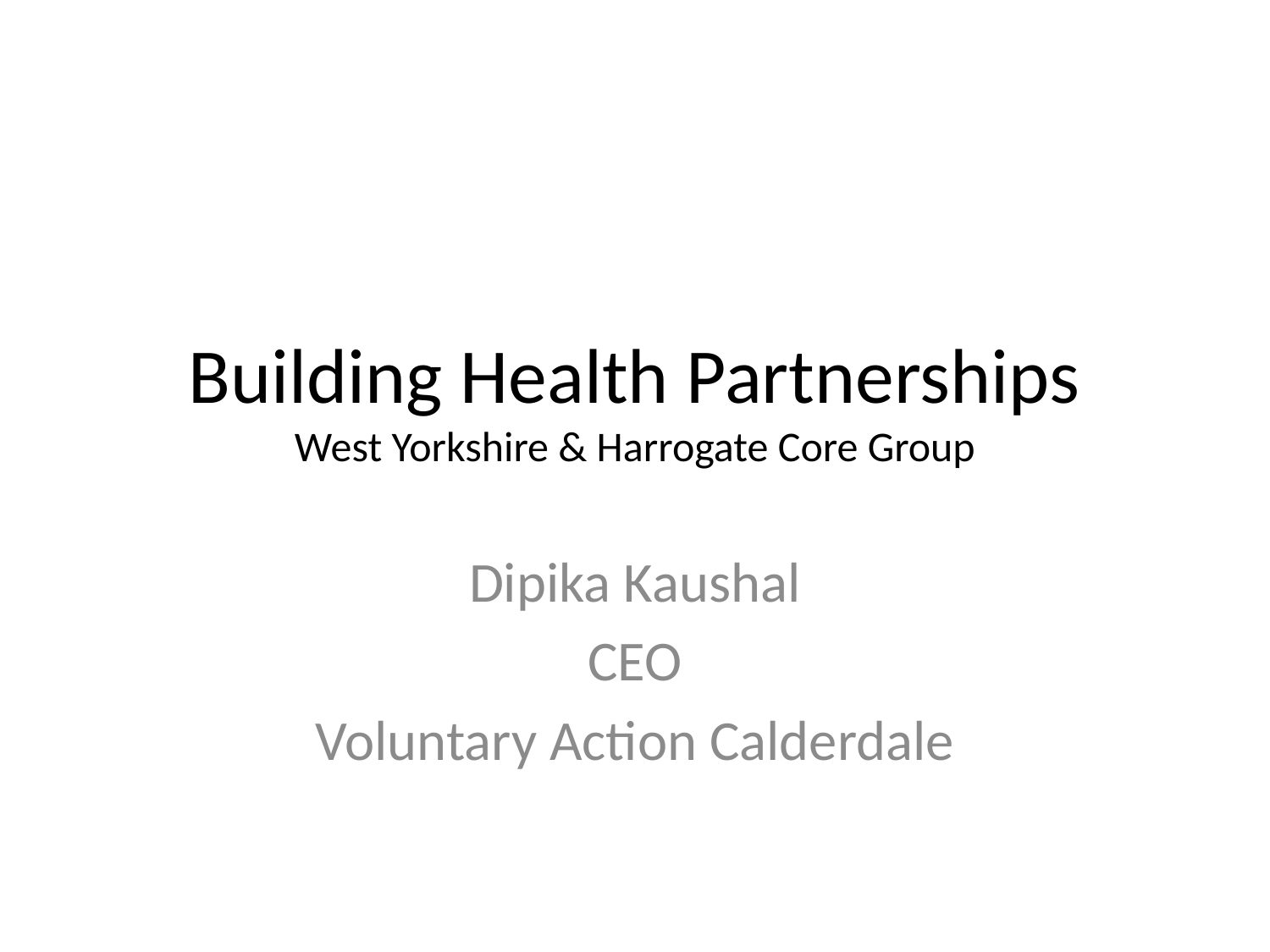

# Building Health Partnerships West Yorkshire & Harrogate Core Group
Dipika Kaushal
CEO
Voluntary Action Calderdale